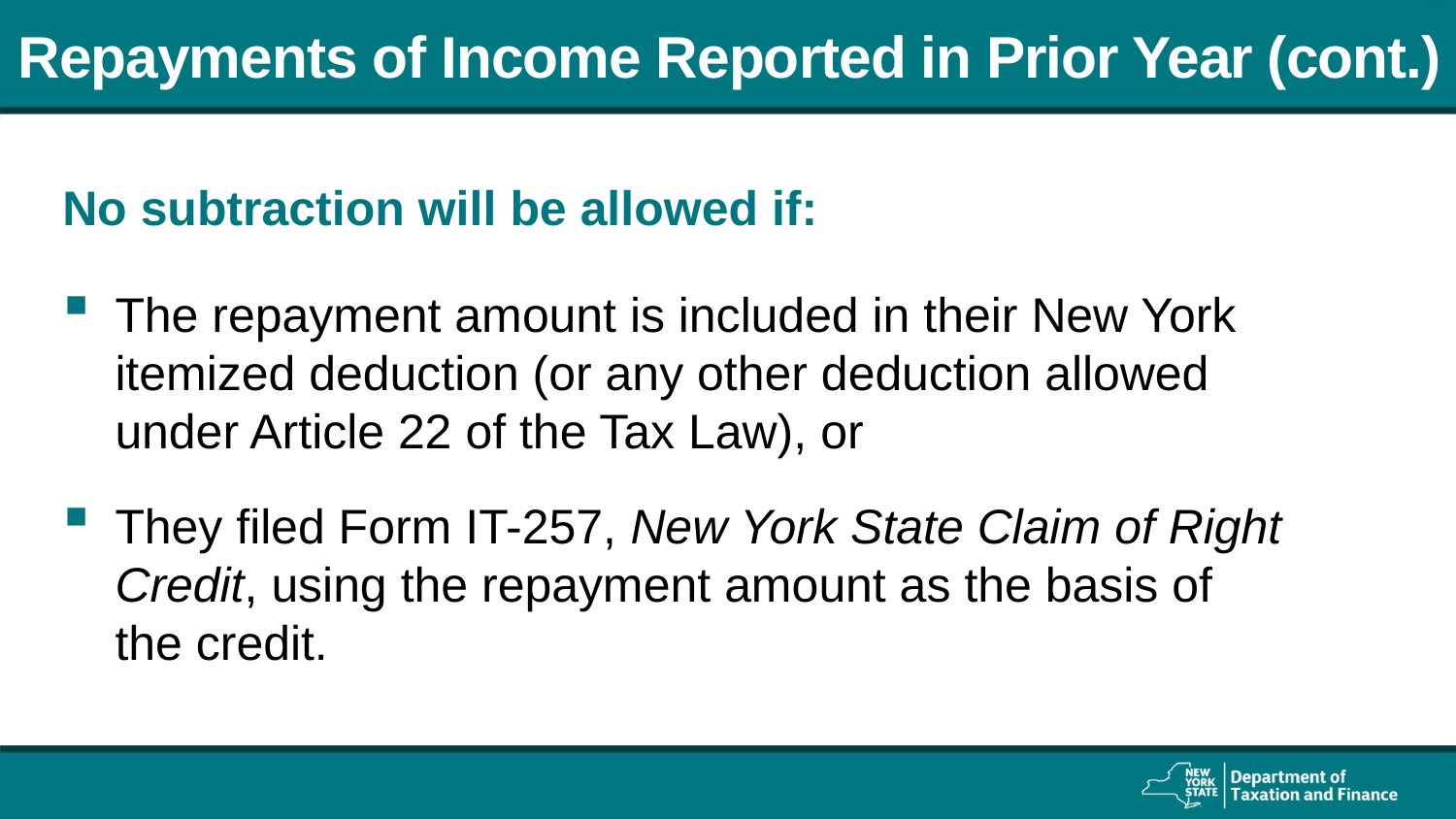

# Repayments of Income Reported in Prior Year (cont.)
No subtraction will be allowed if:
The repayment amount is included in their New York itemized deduction (or any other deduction allowed under Article 22 of the Tax Law), or
They filed Form IT-257, New York State Claim of Right Credit, using the repayment amount as the basis of the credit.